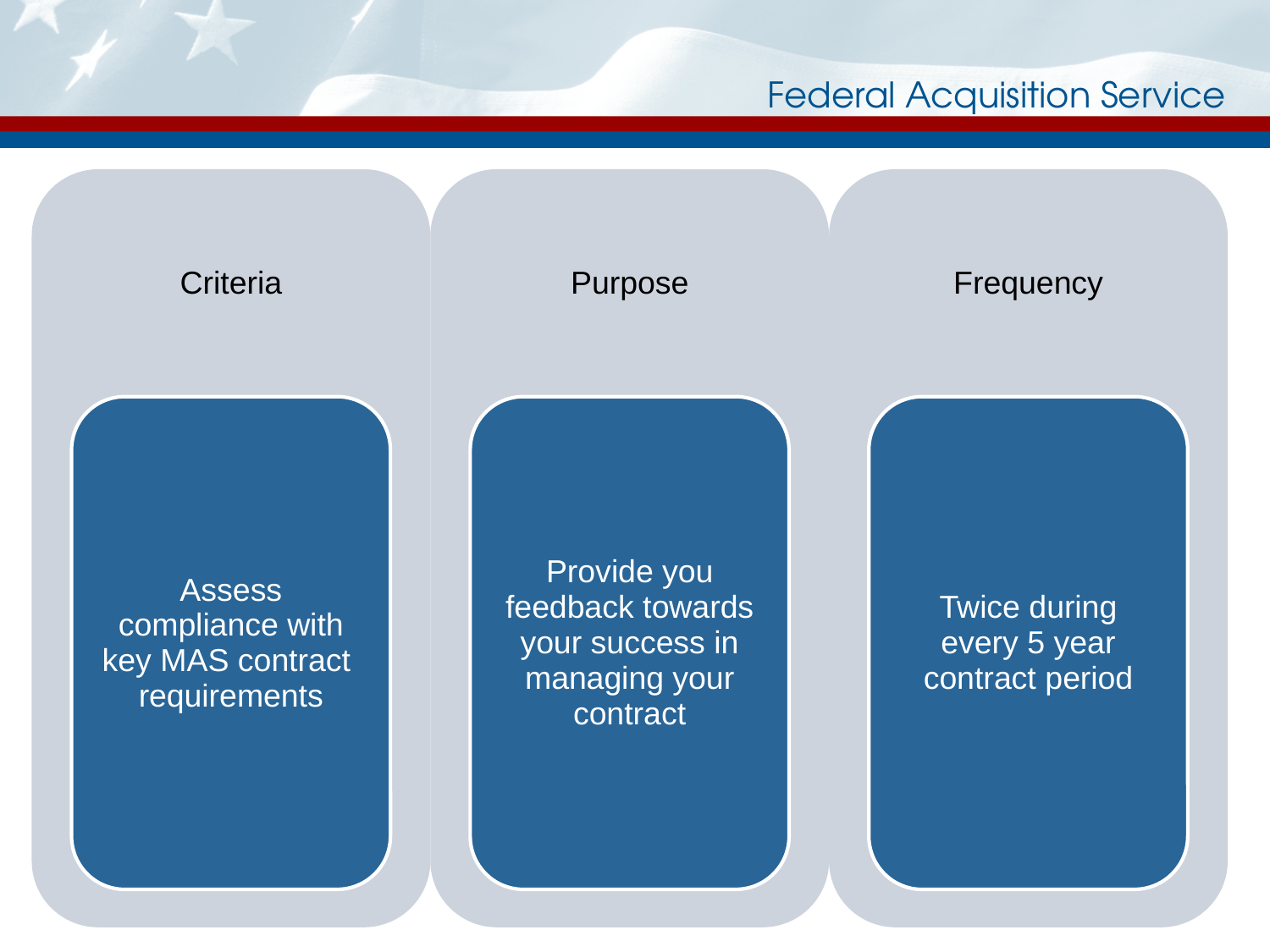

Criteria
Assess compliance with key MAS contract  requirements
Purpose
Provide you feedback towards your success in managing your contract
Frequency
Twice during every 5 year contract period